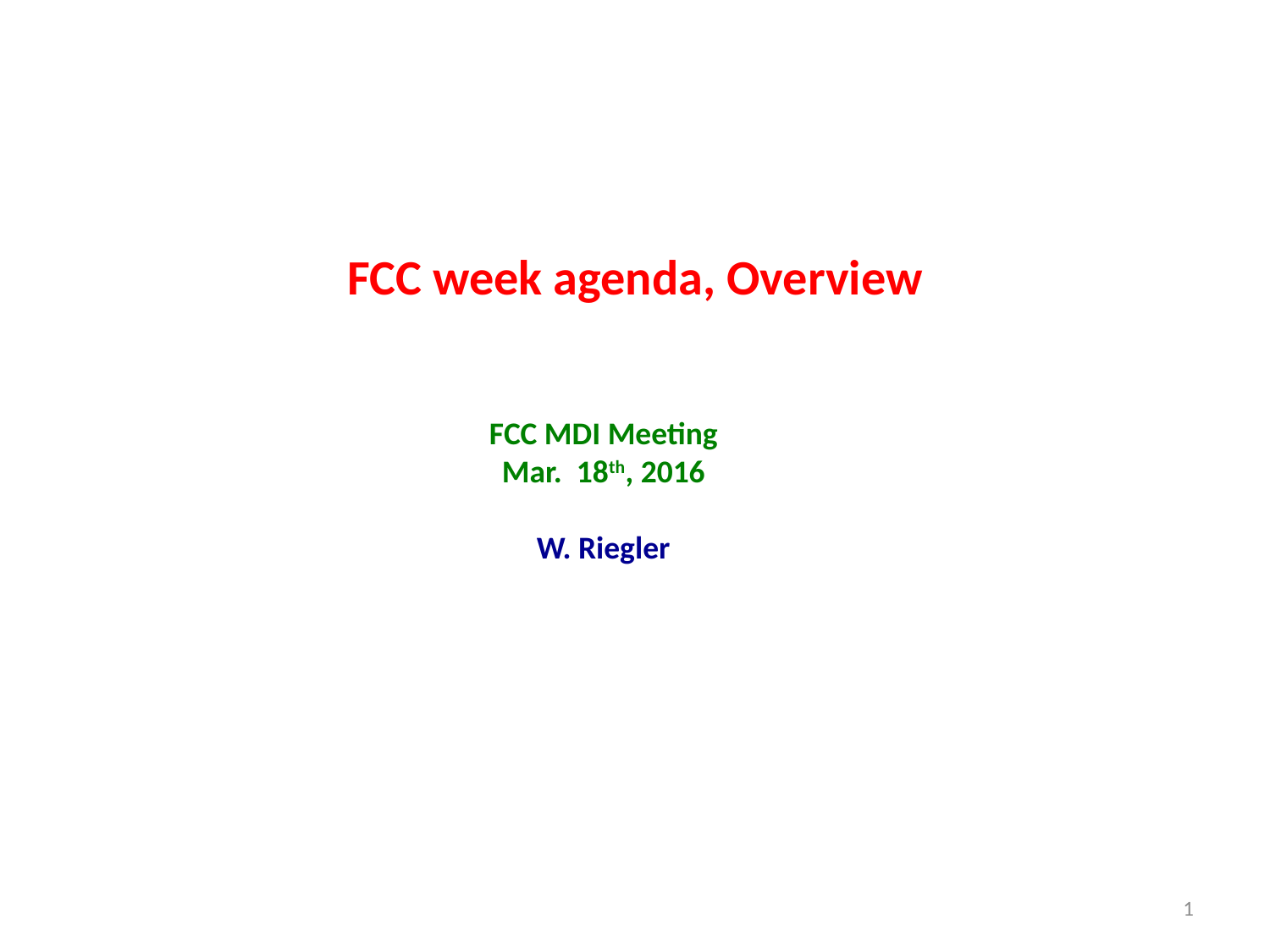

FCC week agenda, Overview
FCC MDI Meeting
Mar.  18th, 2016

W. Riegler
1